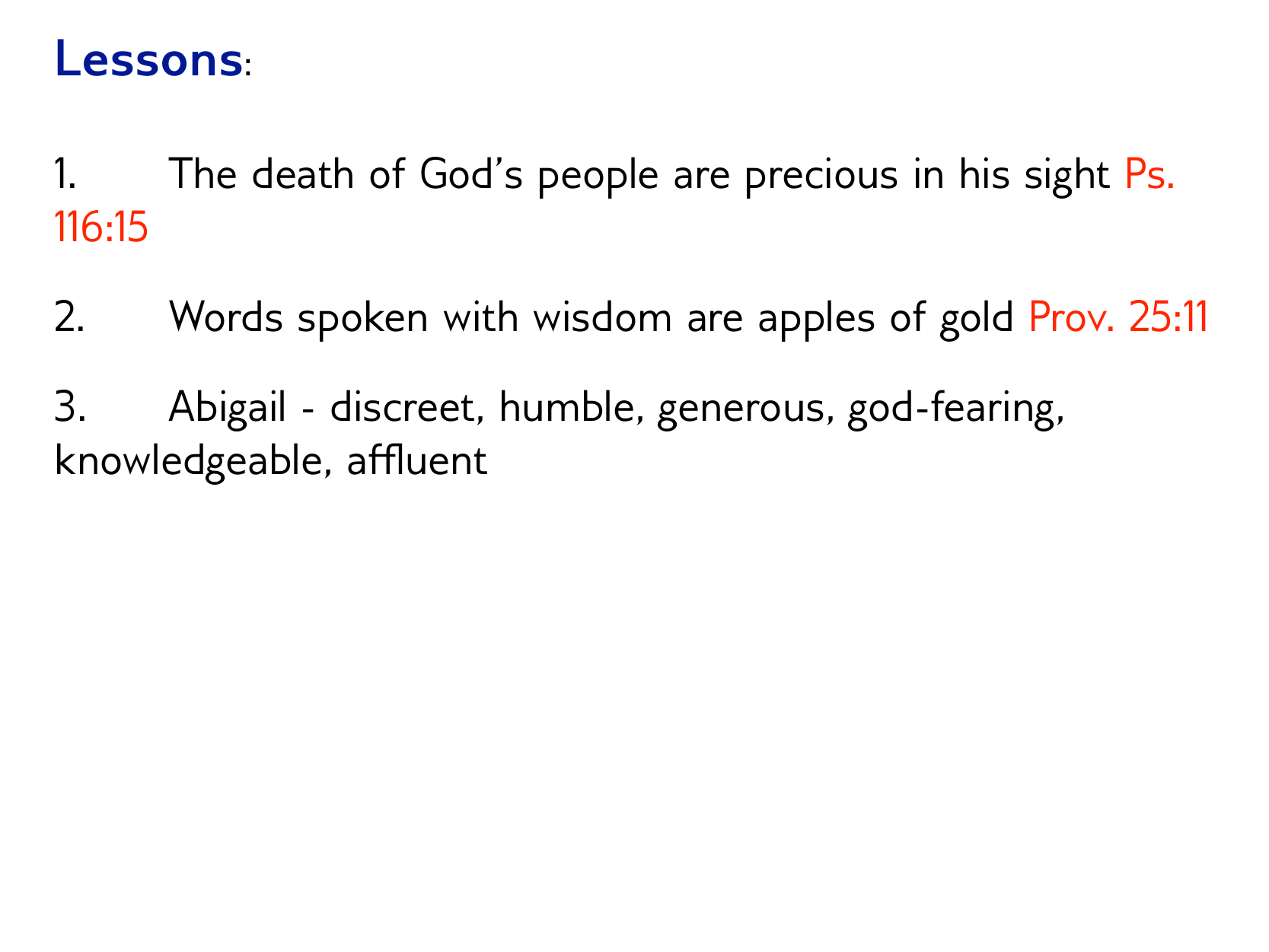

Lessons:
1.	The death of God’s people are precious in his sight Ps. 116:15
2.	Words spoken with wisdom are apples of gold Prov. 25:11
3.	Abigail - discreet, humble, generous, god-fearing, knowledgeable, affluent